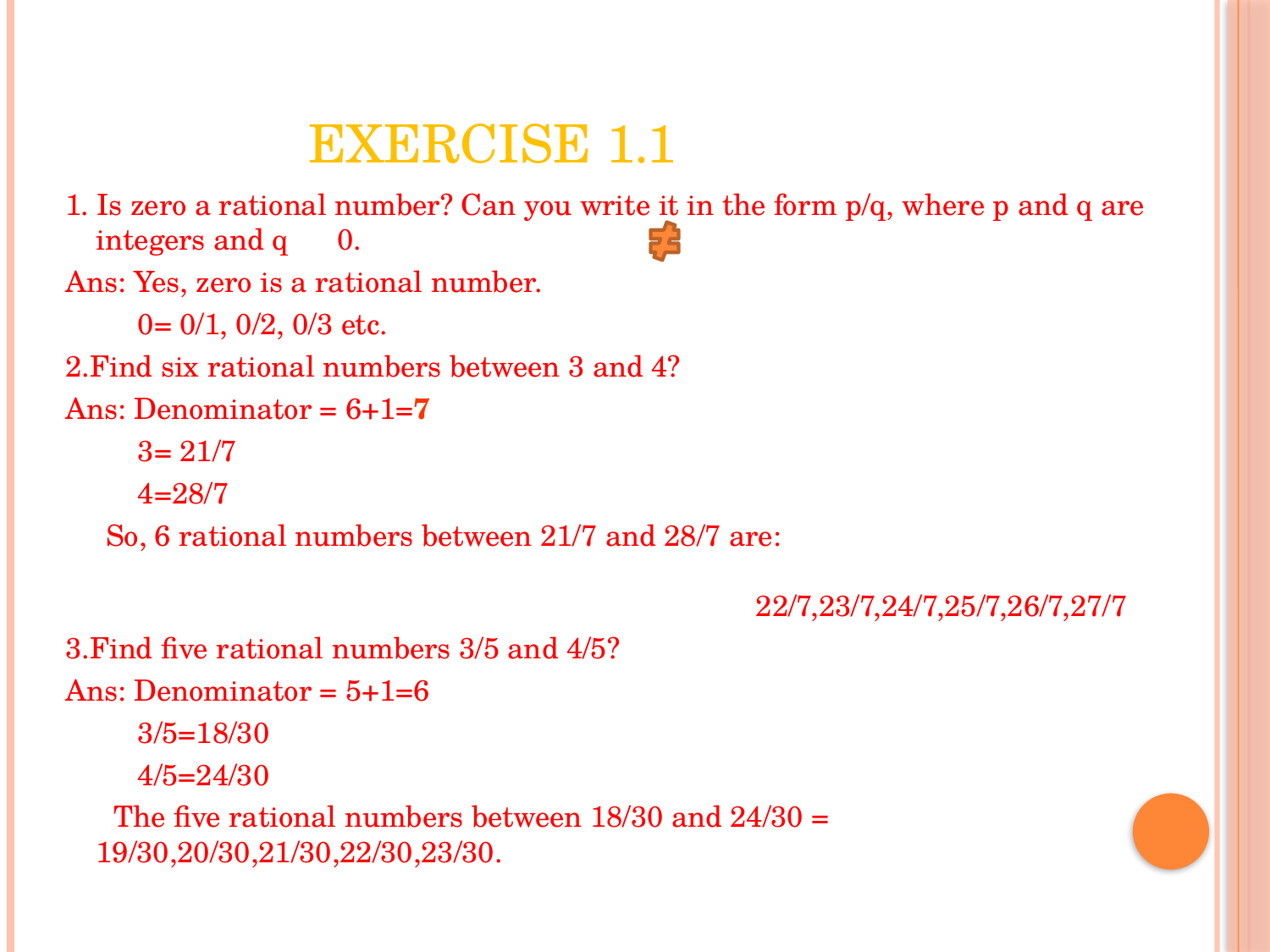

# EXERCISE 1.1
1. Is zero a rational number? Can you write it in the form p/q, where p and q are integers and q      0.
Ans: Yes, zero is a rational number.
         0= 0/1, 0/2, 0/3 etc.
2.Find six rational numbers between 3 and 4?
Ans: Denominator = 6+1=7
         3= 21/7
         4=28/7
     So, 6 rational numbers between 21/7 and 28/7 are:                                                                                                                                                                                                                                                                            22/7,23/7,24/7,25/7,26/7,27/7
3.Find five rational numbers 3/5 and 4/5?
Ans: Denominator = 5+1=6
         3/5=18/30
         4/5=24/30
      The five rational numbers between 18/30 and 24/30 = 19/30,20/30,21/30,22/30,23/30.